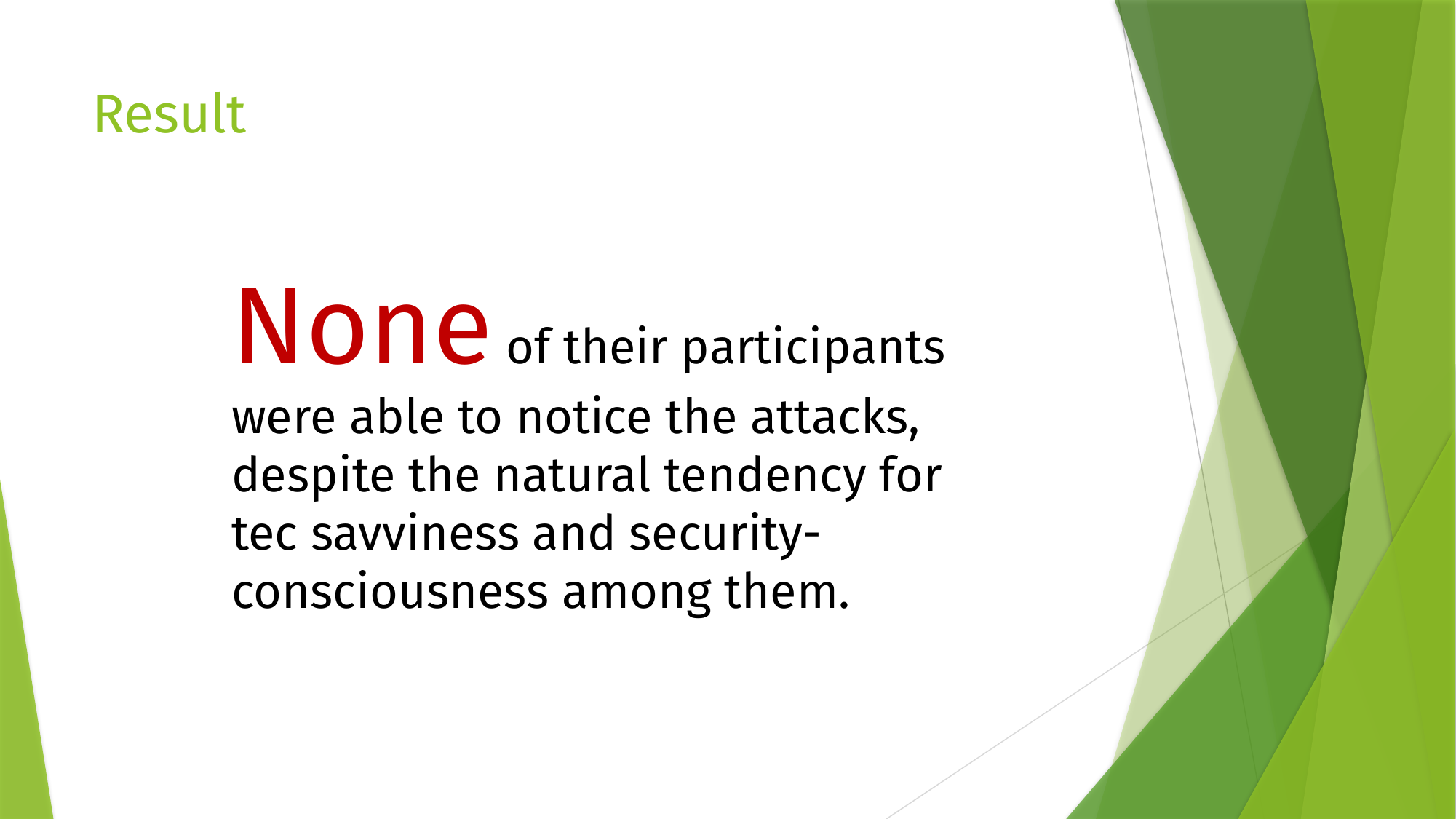

# Result
None of their participants were able to notice the attacks, despite the natural tendency for tec savviness and security-consciousness among them.